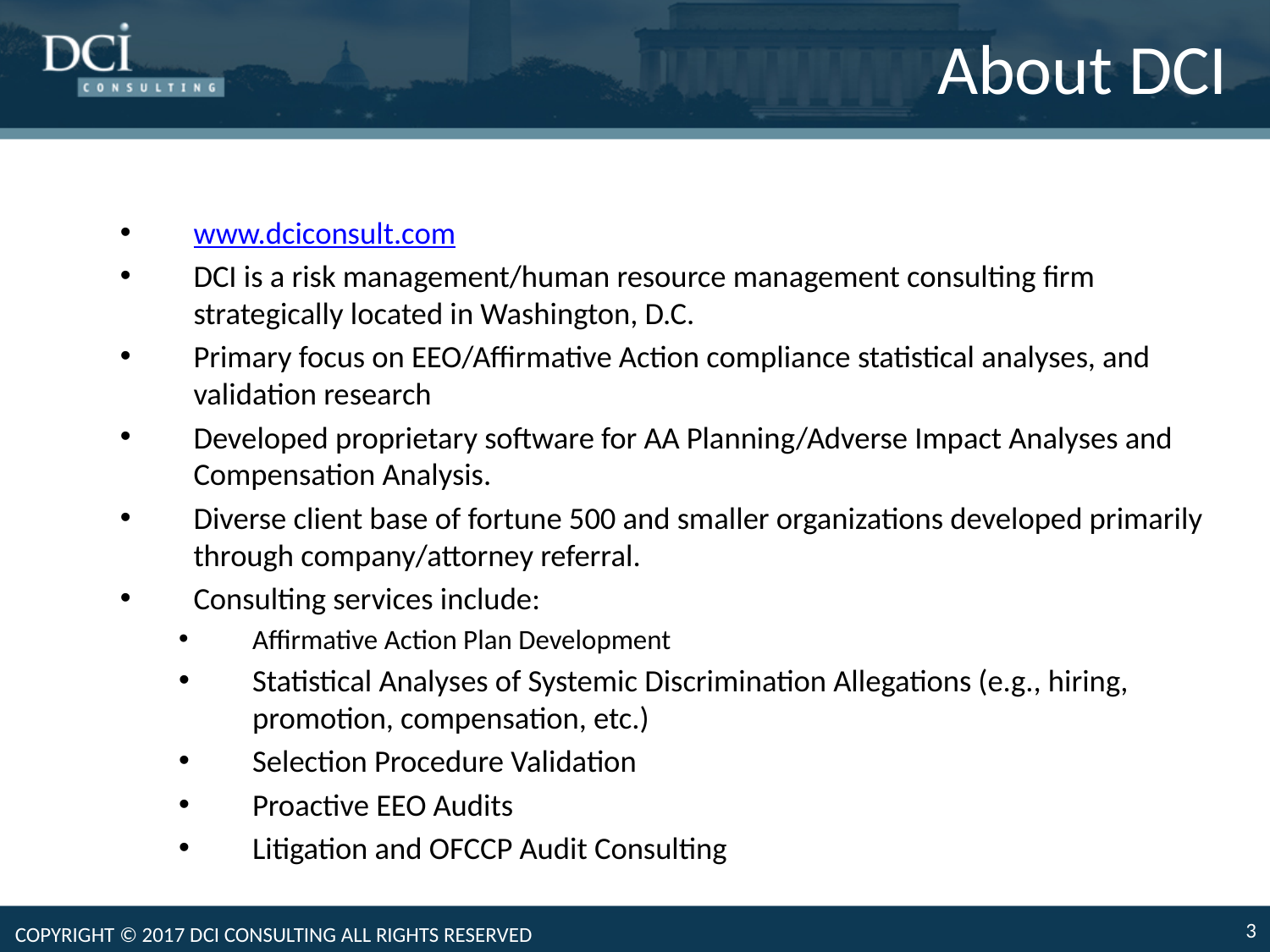

# About DCI
www.dciconsult.com
DCI is a risk management/human resource management consulting firm strategically located in Washington, D.C.
Primary focus on EEO/Affirmative Action compliance statistical analyses, and validation research
Developed proprietary software for AA Planning/Adverse Impact Analyses and Compensation Analysis.
Diverse client base of fortune 500 and smaller organizations developed primarily through company/attorney referral.
Consulting services include:
Affirmative Action Plan Development
Statistical Analyses of Systemic Discrimination Allegations (e.g., hiring, promotion, compensation, etc.)
Selection Procedure Validation
Proactive EEO Audits
Litigation and OFCCP Audit Consulting

3
COPYRIGHT © 2017 DCI CONSULTING ALL RIGHTS RESERVED